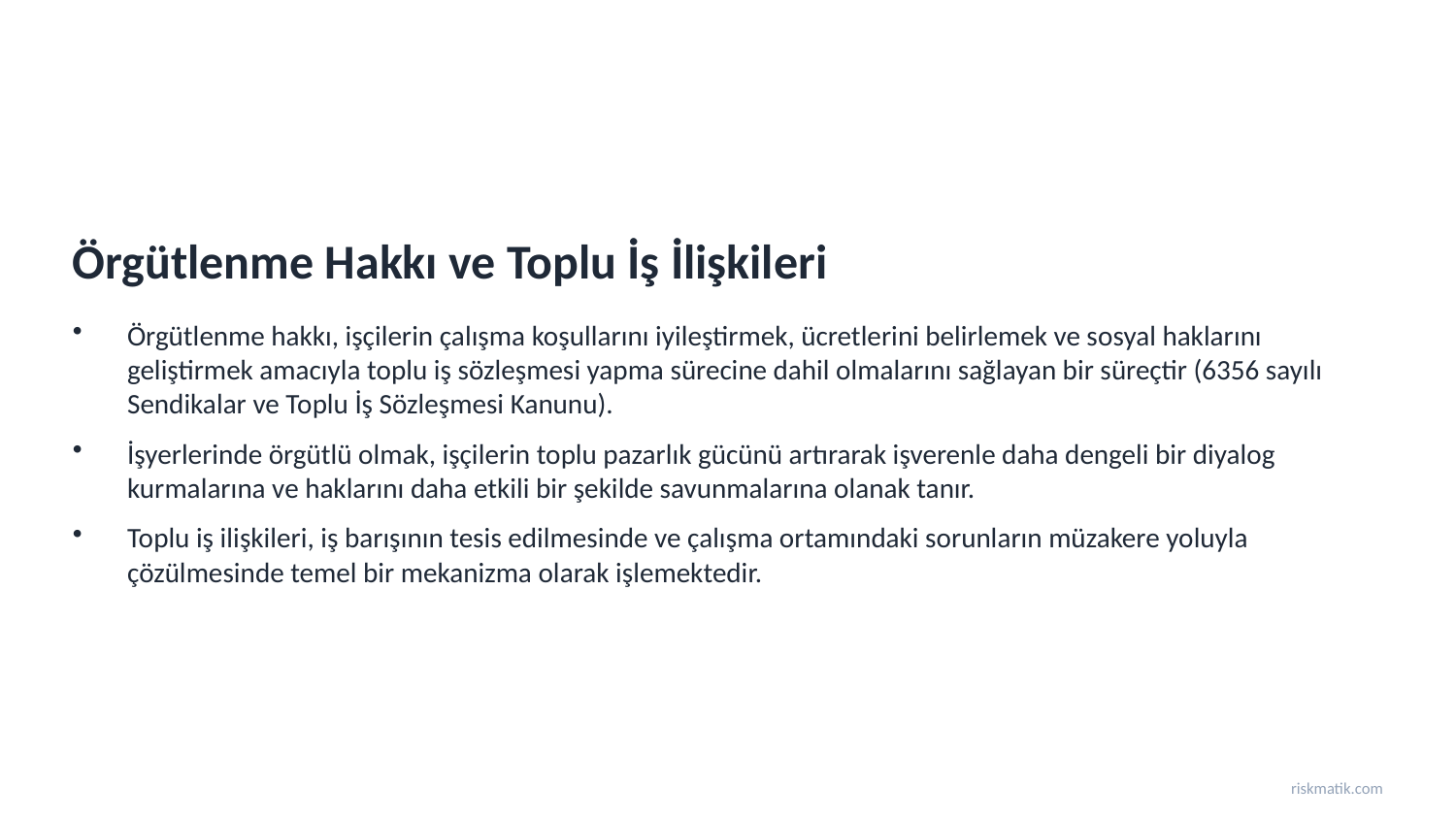

Örgütlenme Hakkı ve Toplu İş İlişkileri
Örgütlenme hakkı, işçilerin çalışma koşullarını iyileştirmek, ücretlerini belirlemek ve sosyal haklarını geliştirmek amacıyla toplu iş sözleşmesi yapma sürecine dahil olmalarını sağlayan bir süreçtir (6356 sayılı Sendikalar ve Toplu İş Sözleşmesi Kanunu).
İşyerlerinde örgütlü olmak, işçilerin toplu pazarlık gücünü artırarak işverenle daha dengeli bir diyalog kurmalarına ve haklarını daha etkili bir şekilde savunmalarına olanak tanır.
Toplu iş ilişkileri, iş barışının tesis edilmesinde ve çalışma ortamındaki sorunların müzakere yoluyla çözülmesinde temel bir mekanizma olarak işlemektedir.
riskmatik.com